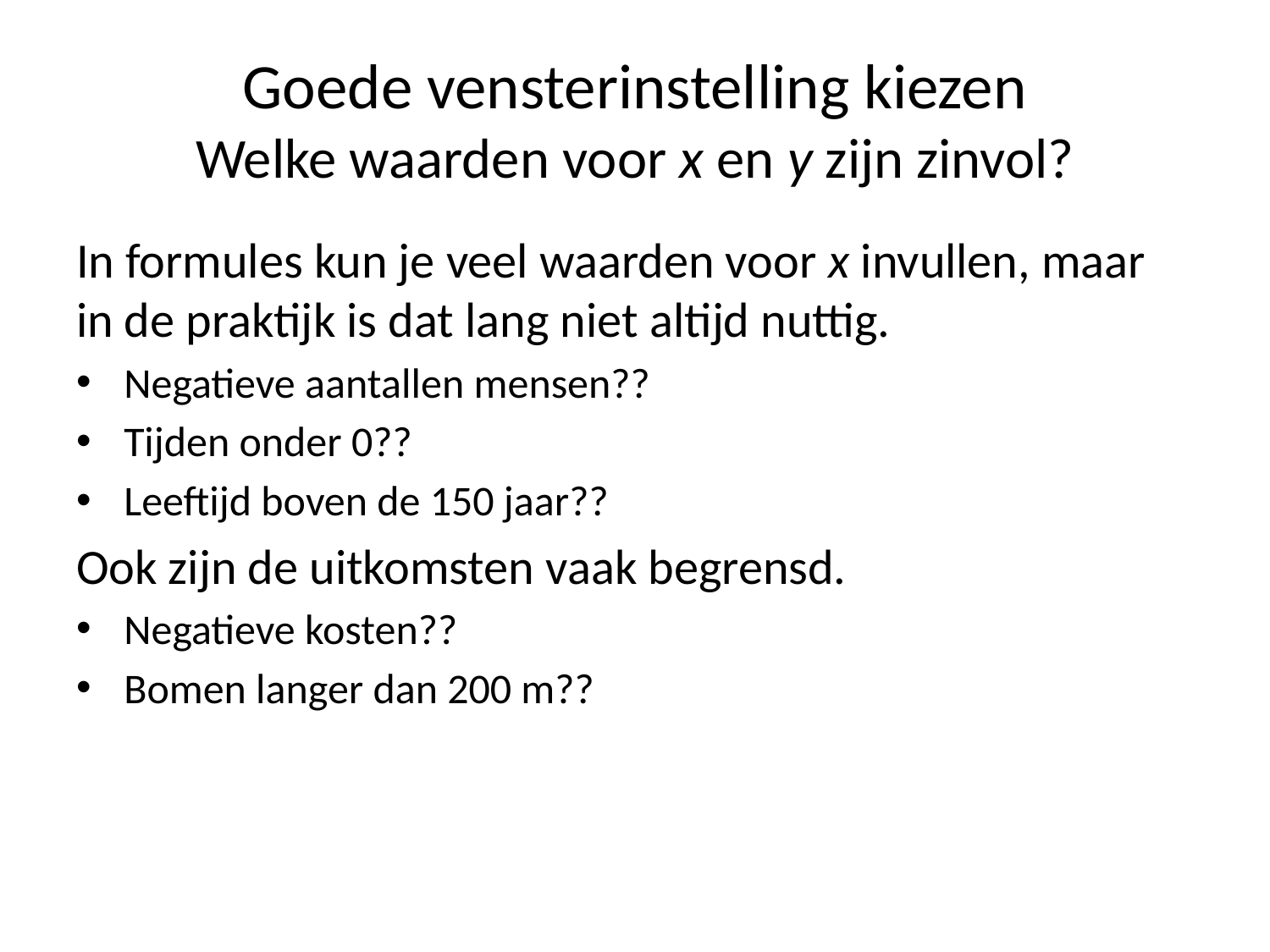

# Goede vensterinstelling kiezen Welke waarden voor x en y zijn zinvol?
In formules kun je veel waarden voor x invullen, maar in de praktijk is dat lang niet altijd nuttig.
Negatieve aantallen mensen??
Tijden onder 0??
Leeftijd boven de 150 jaar??
Ook zijn de uitkomsten vaak begrensd.
Negatieve kosten??
Bomen langer dan 200 m??